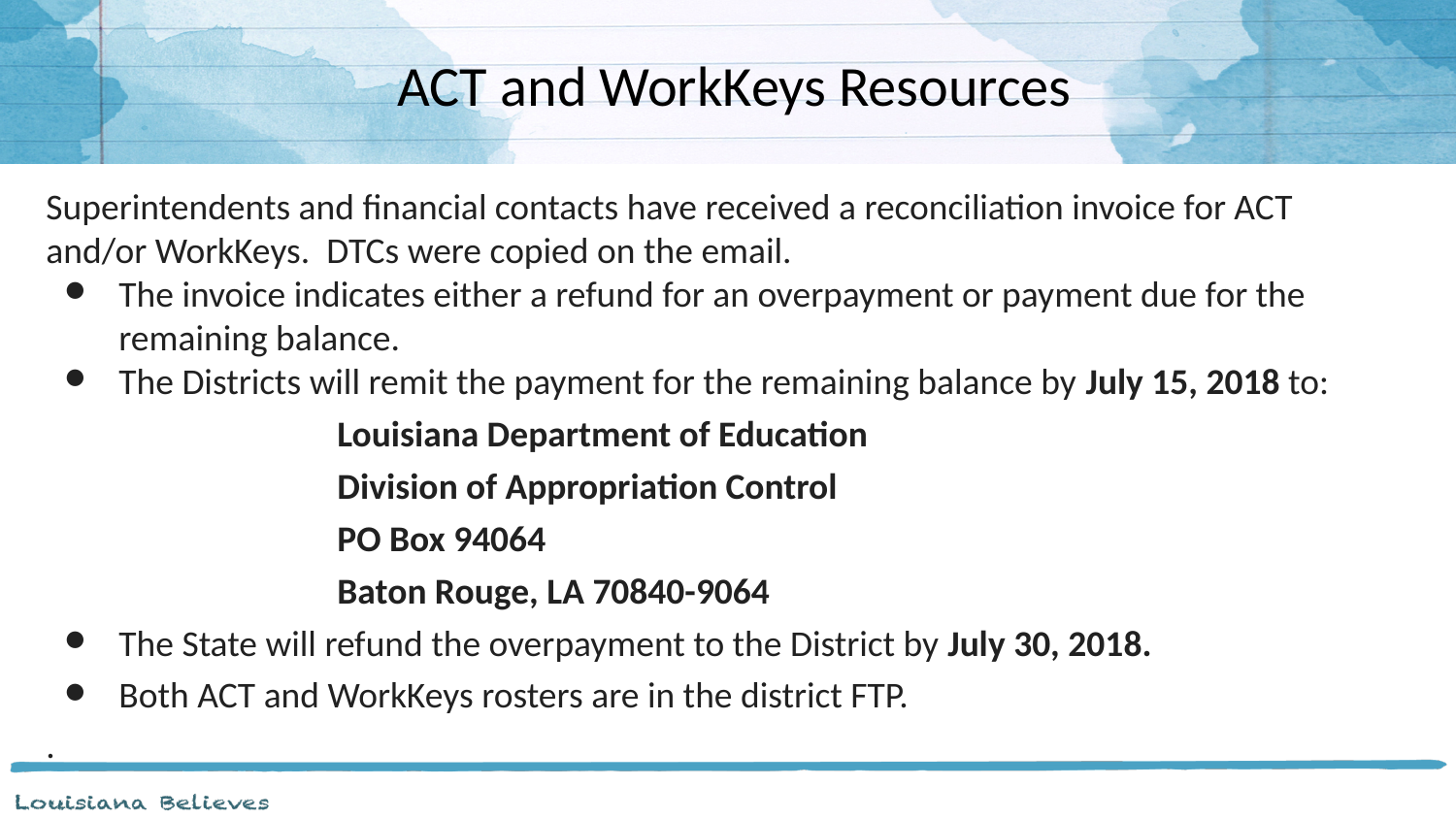

ACT and WorkKeys Resources
Superintendents and financial contacts have received a reconciliation invoice for ACT and/or WorkKeys.  DTCs were copied on the email.
The invoice indicates either a refund for an overpayment or payment due for the remaining balance.
The Districts will remit the payment for the remaining balance by July 15, 2018 to:
Louisiana Department of Education
		Division of Appropriation Control
		PO Box 94064
		Baton Rouge, LA 70840-9064
The State will refund the overpayment to the District by July 30, 2018.
Both ACT and WorkKeys rosters are in the district FTP.
.